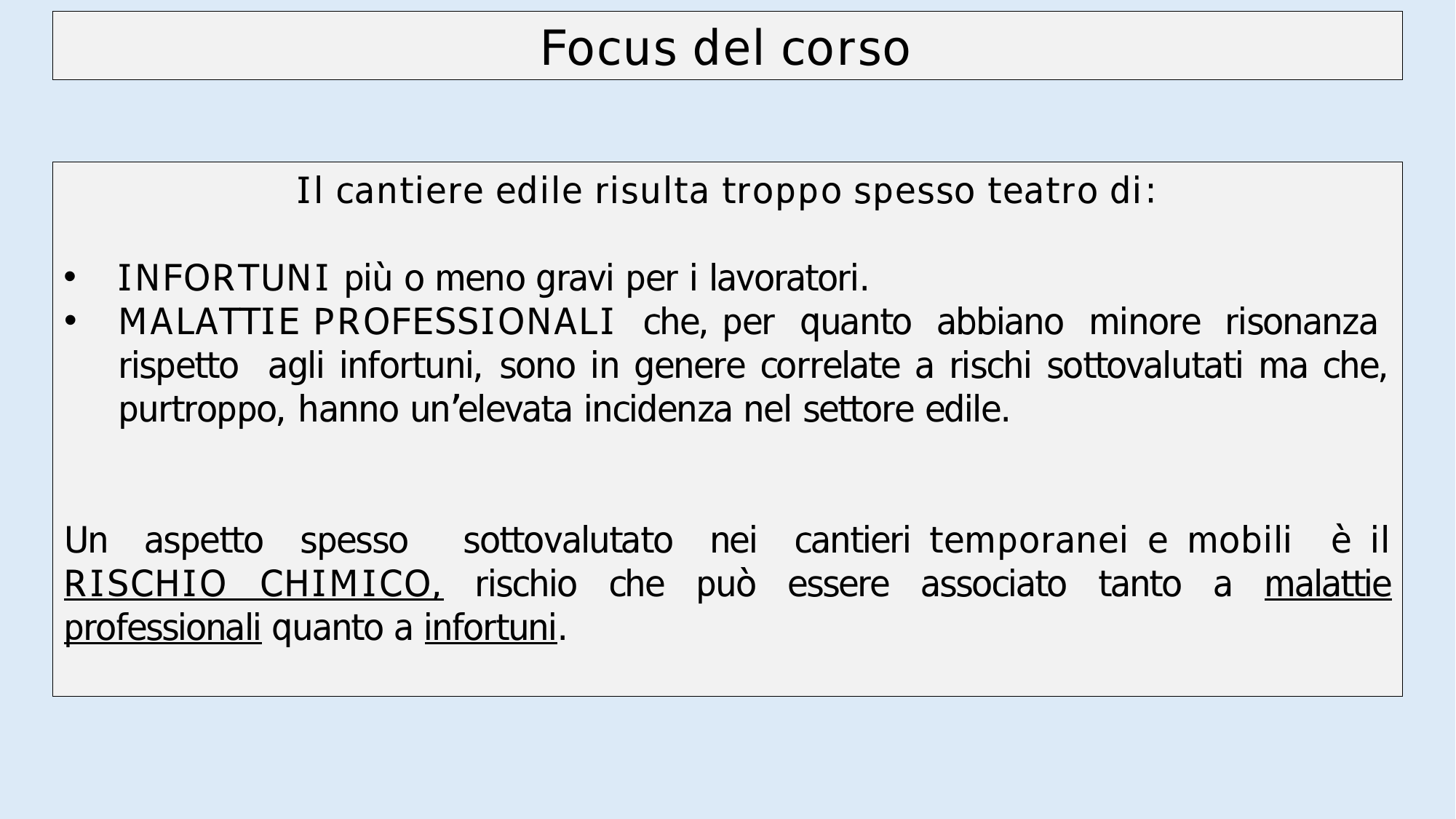

Focus del corso
Il cantiere edile risulta troppo spesso teatro di:

INFORTUNI più o meno gravi per i lavoratori.
MALATTIE PROFESSIONALI  che, per  quanto  abbiano  minore  risonanza  rispetto  agli infortuni, sono in genere correlate a rischi sottovalutati ma che, purtroppo, hanno un’elevata incidenza nel settore edile.

Un  aspetto  spesso   sottovalutato  nei  cantieri temporanei e mobili  è il RISCHIO CHIMICO, rischio che può essere associato tanto a malattie professionali quanto a infortuni.